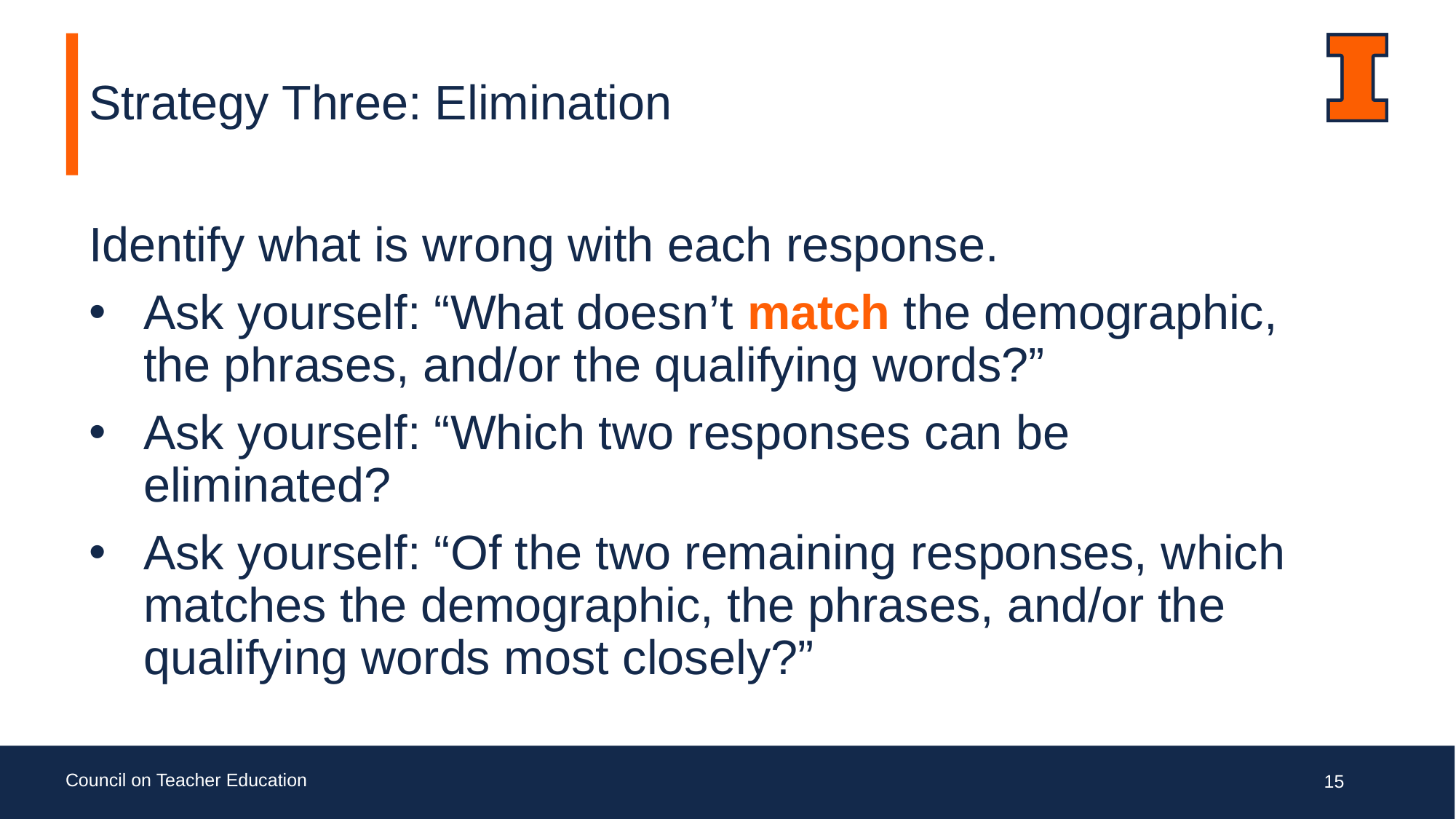

# Strategy Three: Elimination
Identify what is wrong with each response.
Ask yourself: “What doesn’t match the demographic, the phrases, and/or the qualifying words?”
Ask yourself: “Which two responses can be eliminated?
Ask yourself: “Of the two remaining responses, which matches the demographic, the phrases, and/or the qualifying words most closely?”
Council on Teacher Education
15